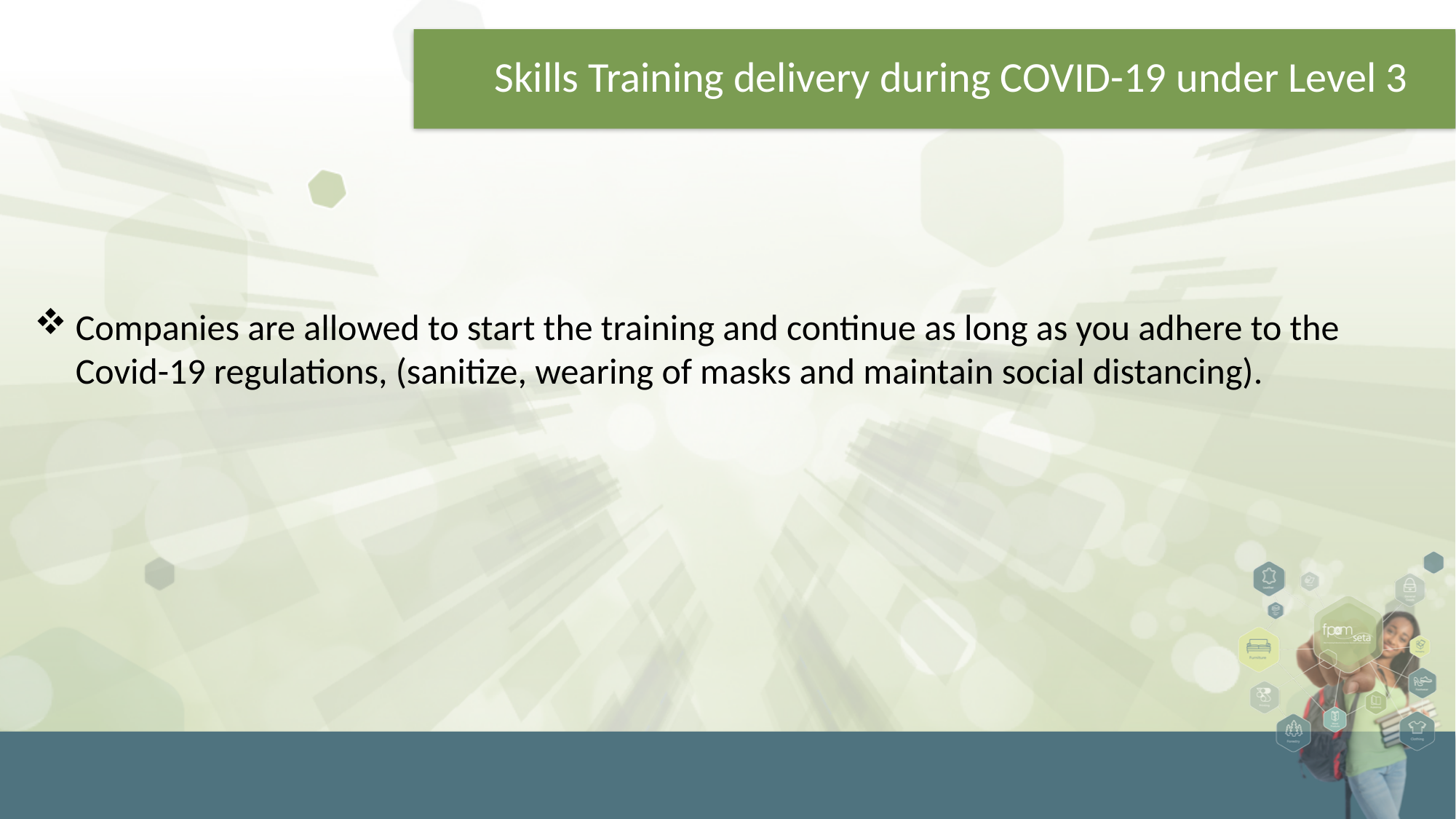

# Skills Training delivery during COVID-19 under Level 3
Companies are allowed to start the training and continue as long as you adhere to the Covid-19 regulations, (sanitize, wearing of masks and maintain social distancing).